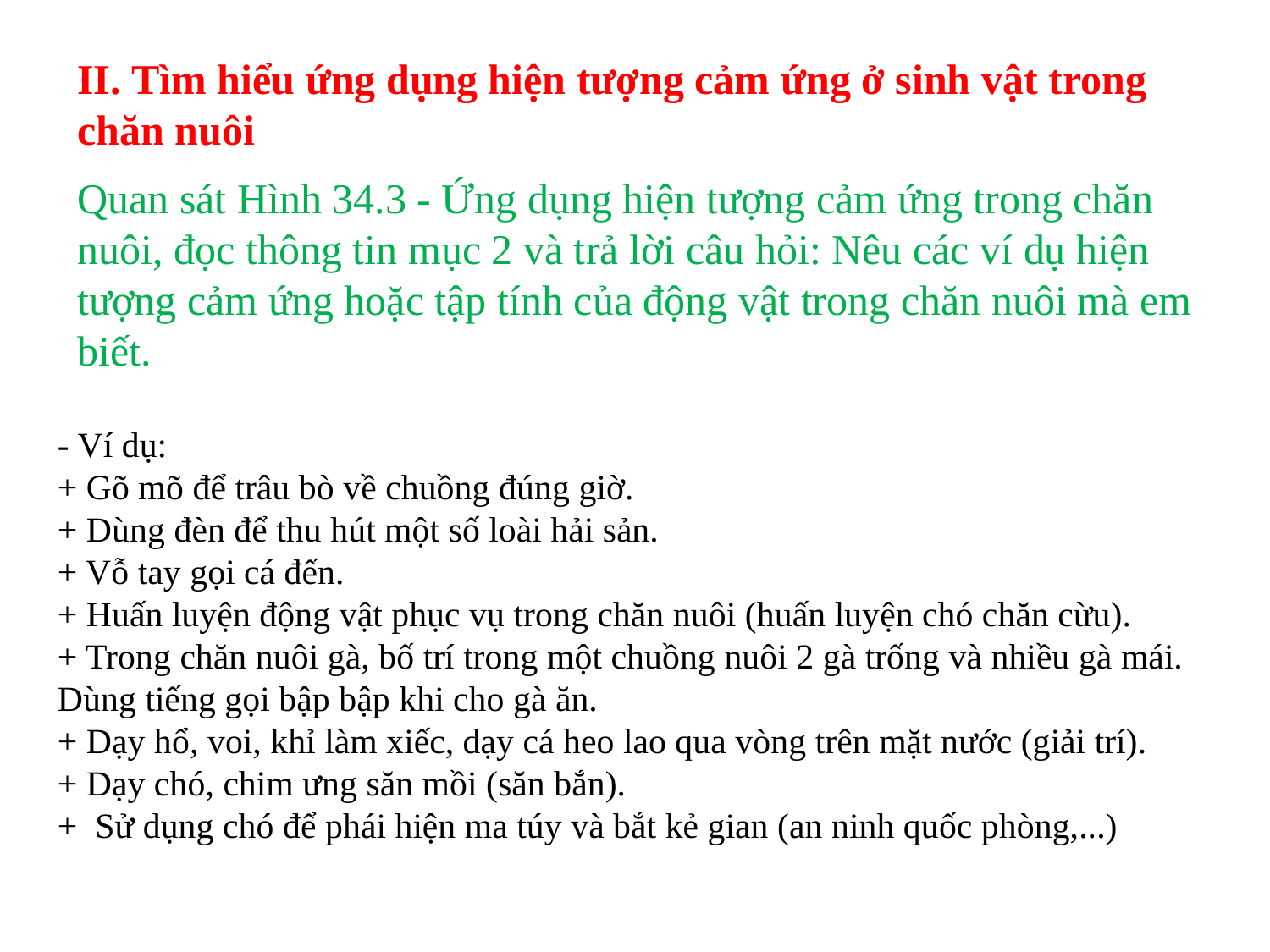

II. Tìm hiểu ứng dụng hiện tượng cảm ứng ở sinh vật trong chăn nuôi
Quan sát Hình 34.3 - Ứng dụng hiện tượng cảm ứng trong chăn nuôi, đọc thông tin mục 2 và trả lời câu hỏi: Nêu các ví dụ hiện tượng cảm ứng hoặc tập tính của động vật trong chăn nuôi mà em biết.
- Ví dụ:
+ Gõ mõ để trâu bò về chuồng đúng giờ.
+ Dùng đèn để thu hút một số loài hải sản.
+ Vỗ tay gọi cá đến.
+ Huấn luyện động vật phục vụ trong chăn nuôi (huấn luyện chó chăn cừu).
+ Trong chăn nuôi gà, bố trí trong một chuồng nuôi 2 gà trống và nhiều gà mái. Dùng tiếng gọi bập bập khi cho gà ăn.
+ Dạy hổ, voi, khỉ làm xiếc, dạy cá heo lao qua vòng trên mặt nước (giải trí).
+ Dạy chó, chim ưng săn mồi (săn bắn).
+  Sử dụng chó để phái hiện ma túy và bắt kẻ gian (an ninh quốc phòng,...)